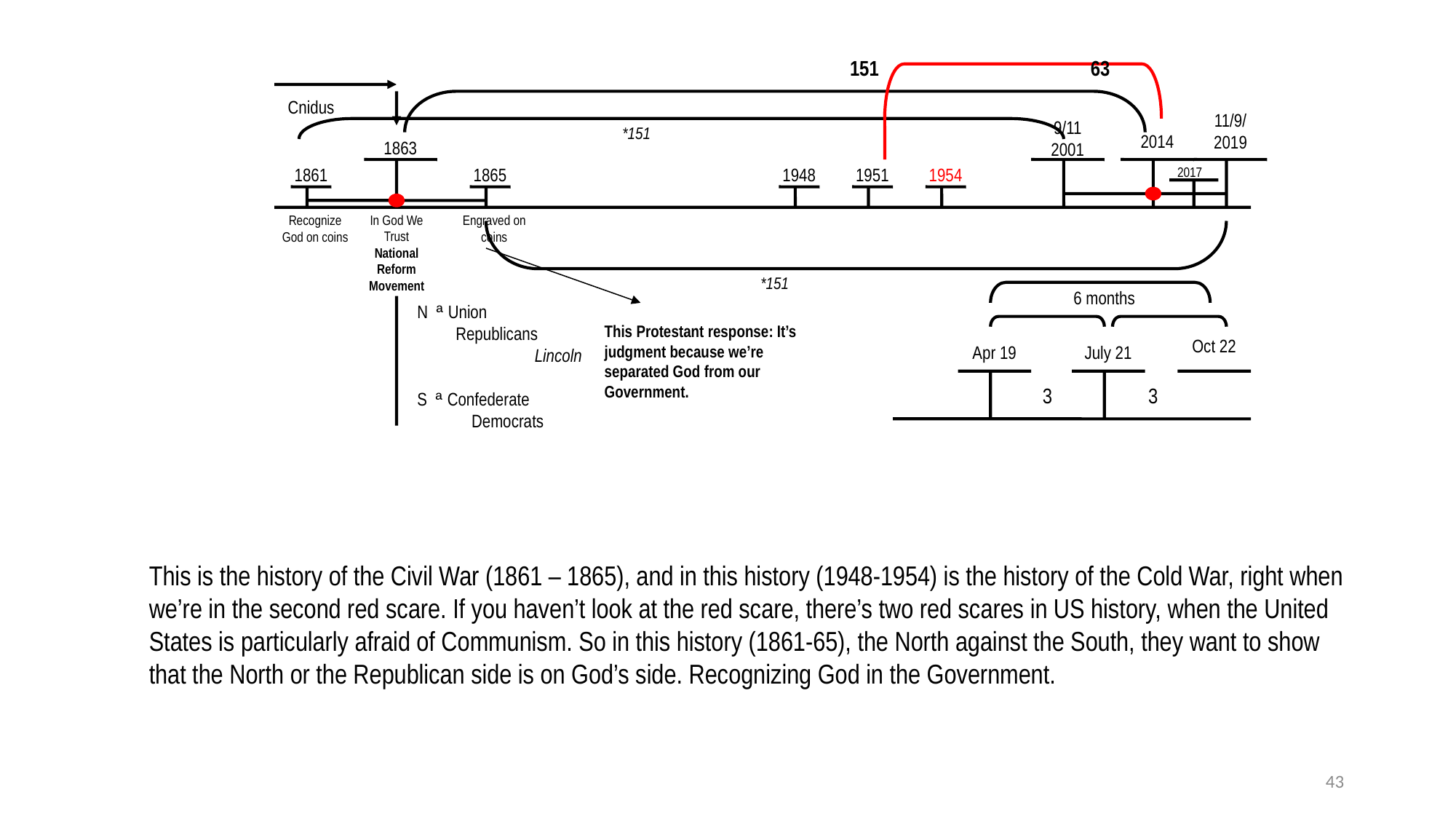

151
63

Cnidus

11/9/
2019

9/11
2001
*151
2014
1863
1861

1865
1948
1951
1954

2017

Recognize
God on coins

In God We Trust
National Reform Movement

Engraved on coins

*151

6 months

N  ª Union
         Republicans
	  Lincoln

S  ª Confederate
             Democrats
This Protestant response: It’s judgment because we’re separated God from our Government.
Oct 22
Apr 19
July 21

3
3

This is the history of the Civil War (1861 – 1865), and in this history (1948-1954) is the history of the Cold War, right when we’re in the second red scare. If you haven’t look at the red scare, there’s two red scares in US history, when the United States is particularly afraid of Communism. So in this history (1861-65), the North against the South, they want to show that the North or the Republican side is on God’s side. Recognizing God in the Government.
43